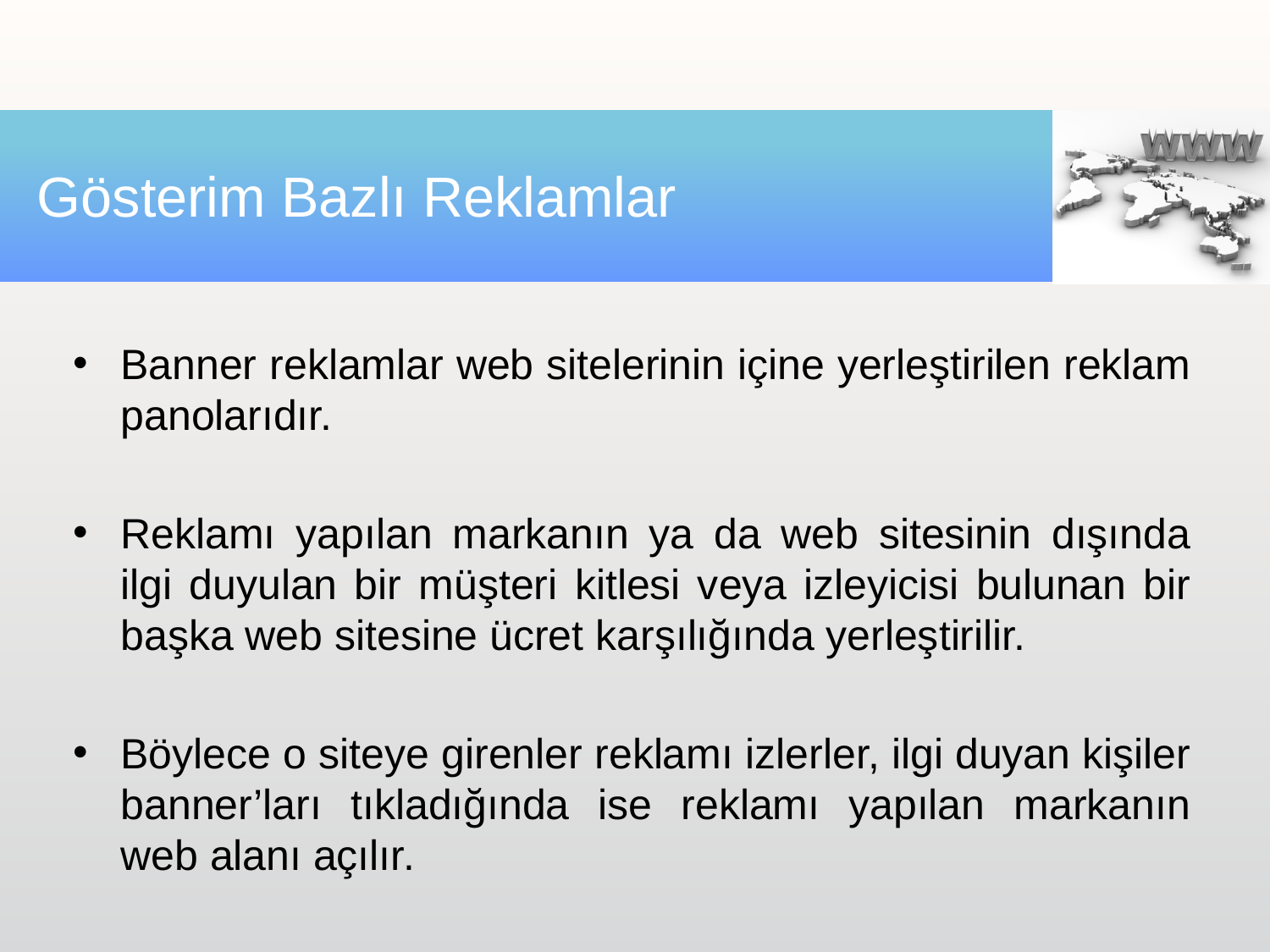

# Gösterim Bazlı Reklamlar
Banner reklamlar web sitelerinin içine yerleştirilen reklam panolarıdır.

Reklamı yapılan markanın ya da web sitesinin dışında ilgi duyulan bir müşteri kitlesi veya izleyicisi bulunan bir başka web sitesine ücret karşılığında yerleştirilir.

Böylece o siteye girenler reklamı izlerler, ilgi duyan kişiler banner’ları tıkladığında ise reklamı yapılan markanın web alanı açılır.